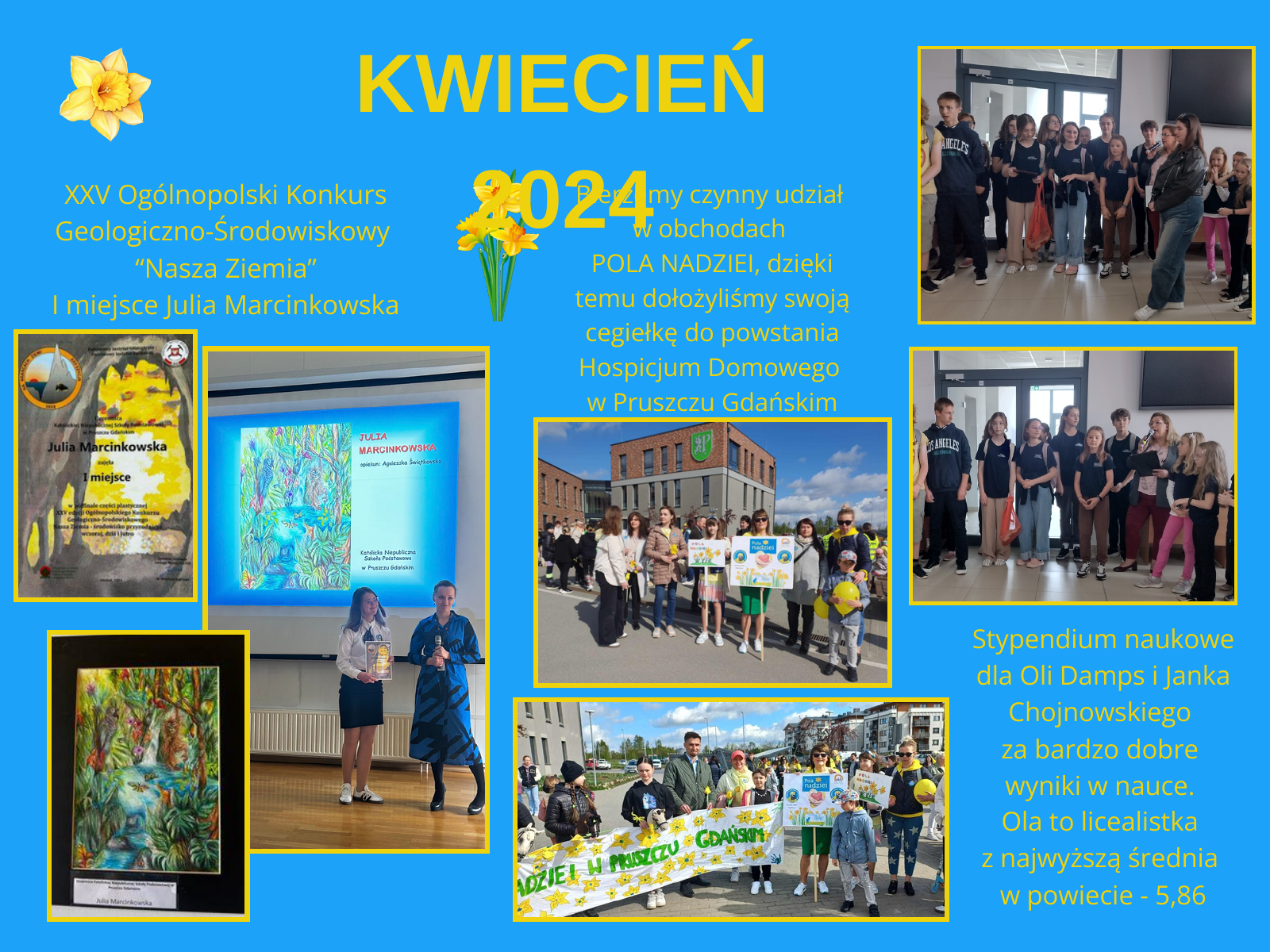

KWIECIEŃ 2024

XXV Ogólnopolski Konkurs Geologiczno-Środowiskowy
“Nasza Ziemia”
I miejsce Julia Marcinkowska
Bierzemy czynny udział
w obchodach
POLA NADZIEI, dzięki temu dołożyliśmy swoją cegiełkę do powstania Hospicjum Domowego
w Pruszczu Gdańskim

Stypendium naukowe dla Oli Damps i Janka Chojnowskiego
za bardzo dobre
wyniki w nauce.
Ola to licealistka
z najwyższą średnia
w powiecie - 5,86